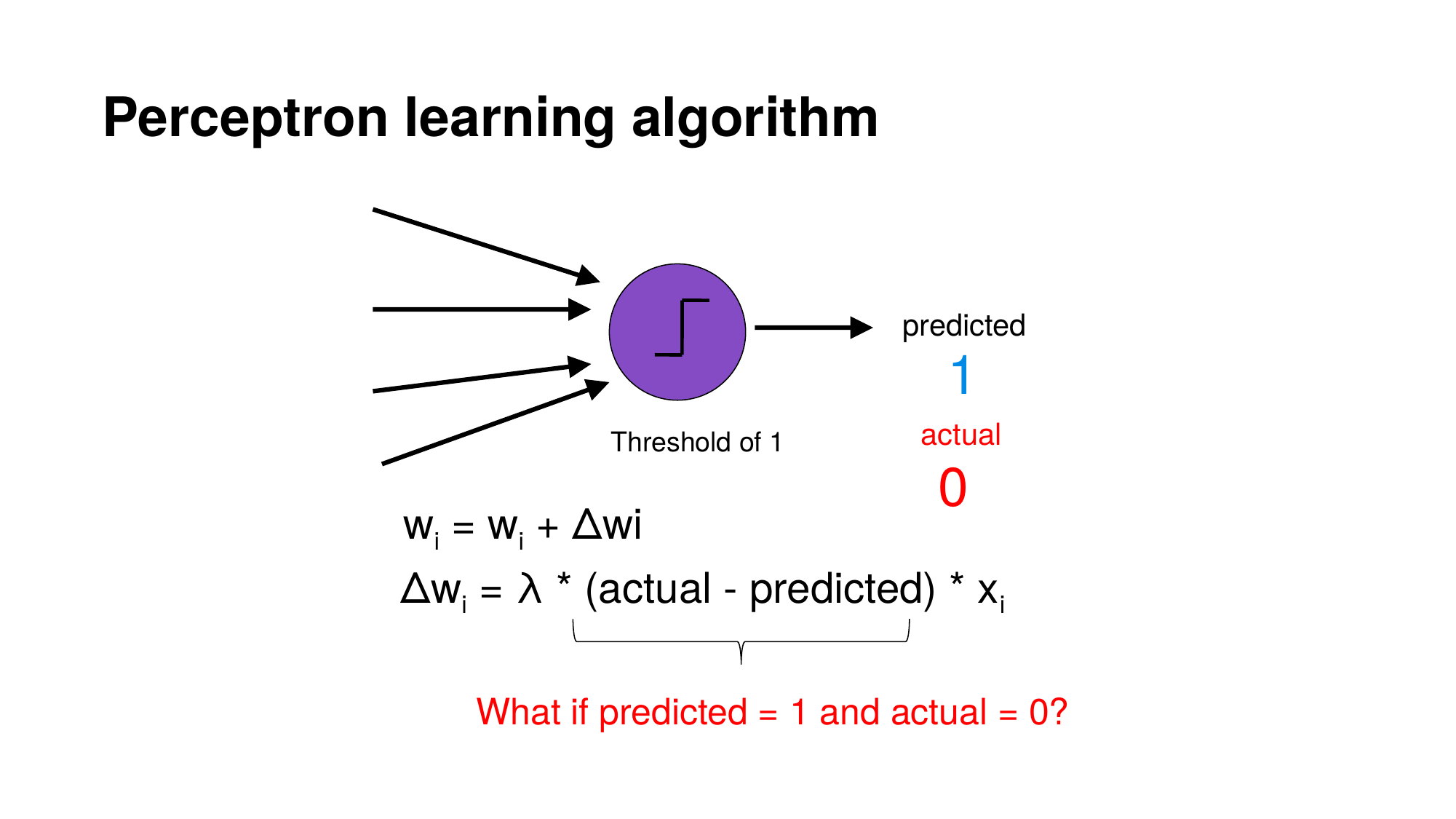

Perceptron learning algorithm

predicted

1

actual
Threshold of 1
0

wi = wi + Δwi
Δwi = λ * (actual - predicted) * xi
What if predicted = 1 and actual = 0?